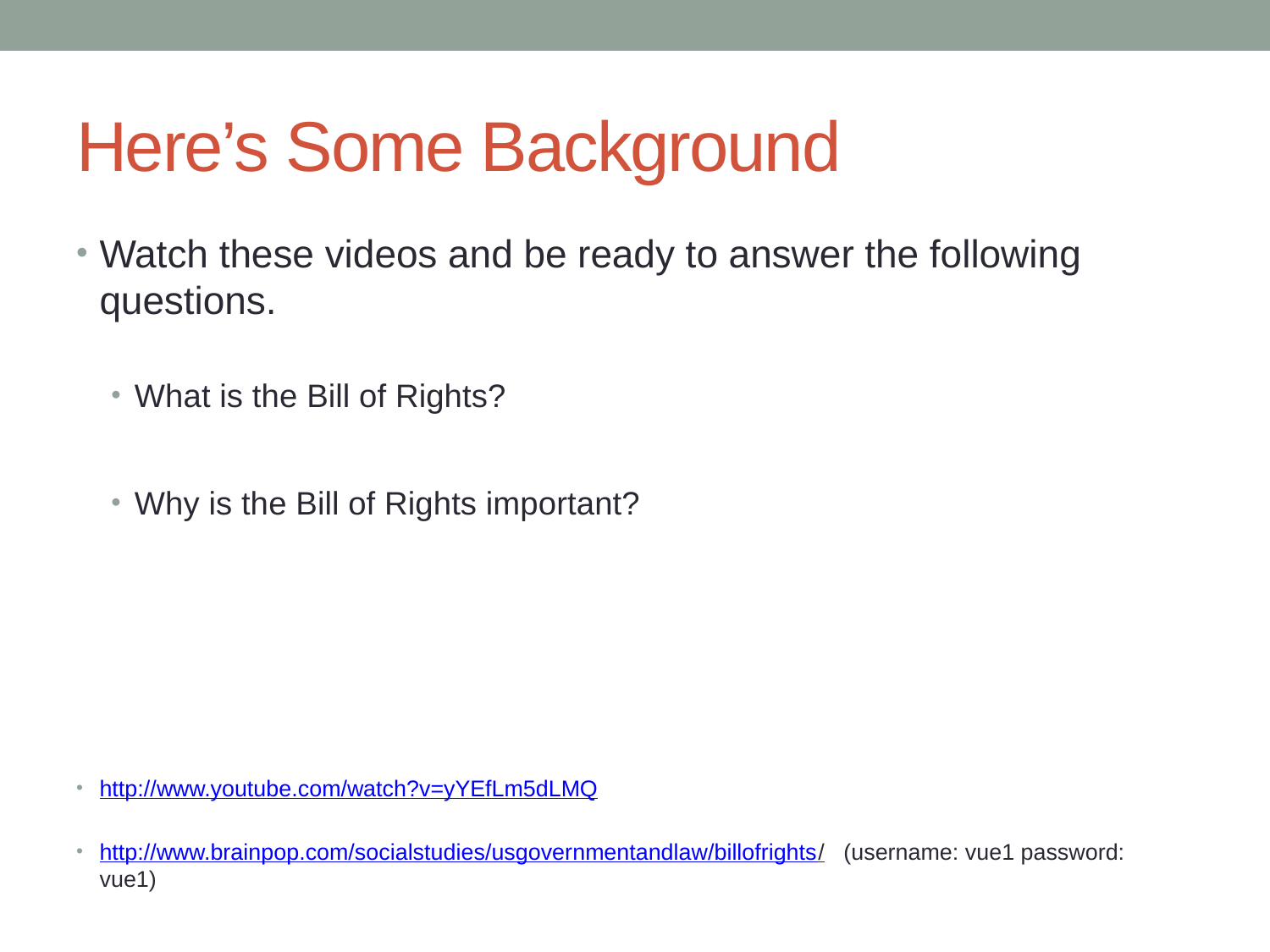

# Here’s Some Background
Watch these videos and be ready to answer the following questions.
What is the Bill of Rights?

Why is the Bill of Rights important?

http://www.youtube.com/watch?v=yYEfLm5dLMQ

http://www.brainpop.com/socialstudies/usgovernmentandlaw/billofrights/   (username: vue1 password:  vue1)